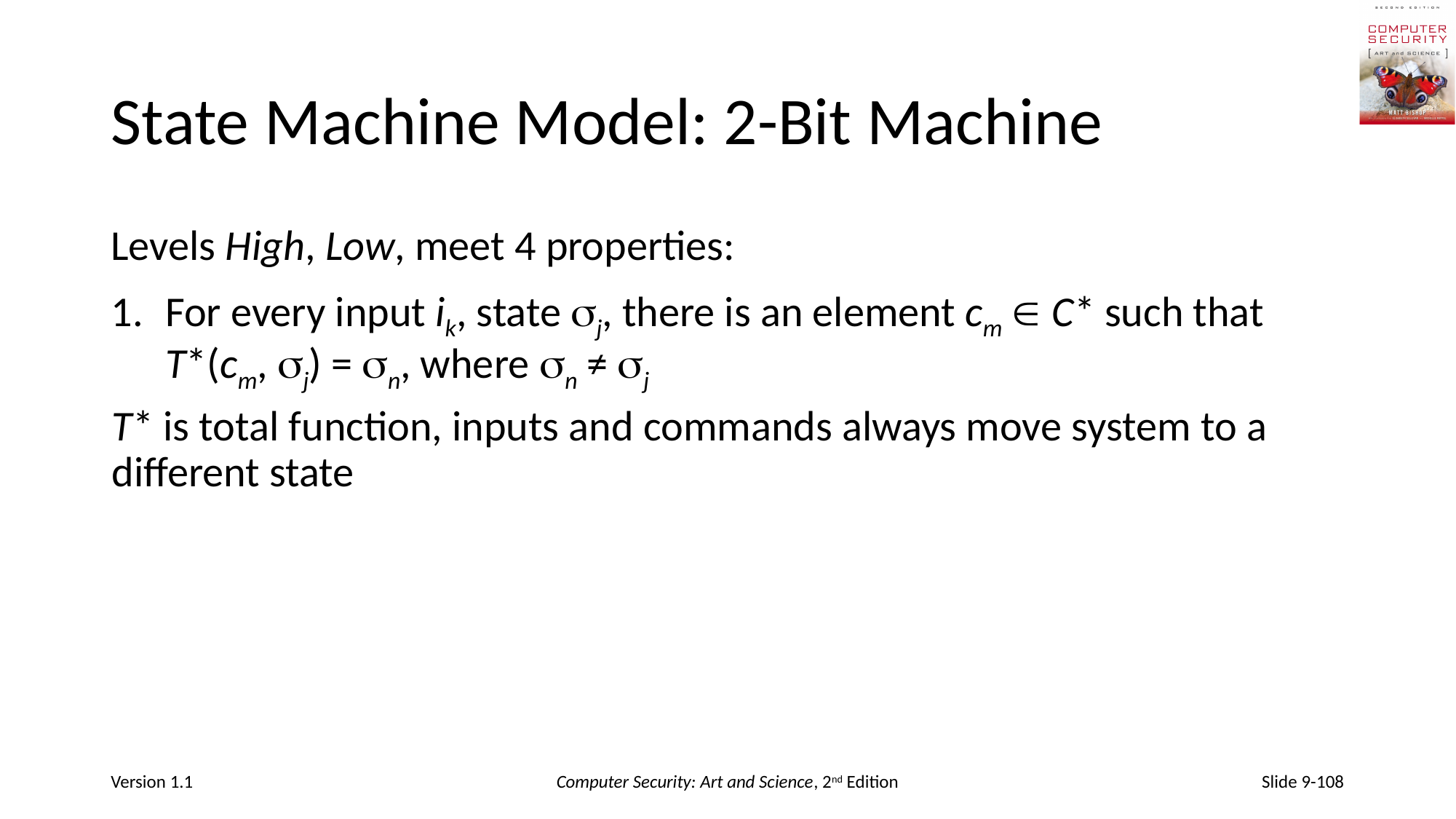

# State Machine Model: 2-Bit Machine
Levels High, Low, meet 4 properties:
For every input ik, state σj, there is an element cm ∈ C* such that T*(cm, σj) = σn, where σn ≠ σj
T* is total function, inputs and commands always move system to a different state
Version 1.1
Computer Security: Art and Science, 2nd Edition
Slide 9-108